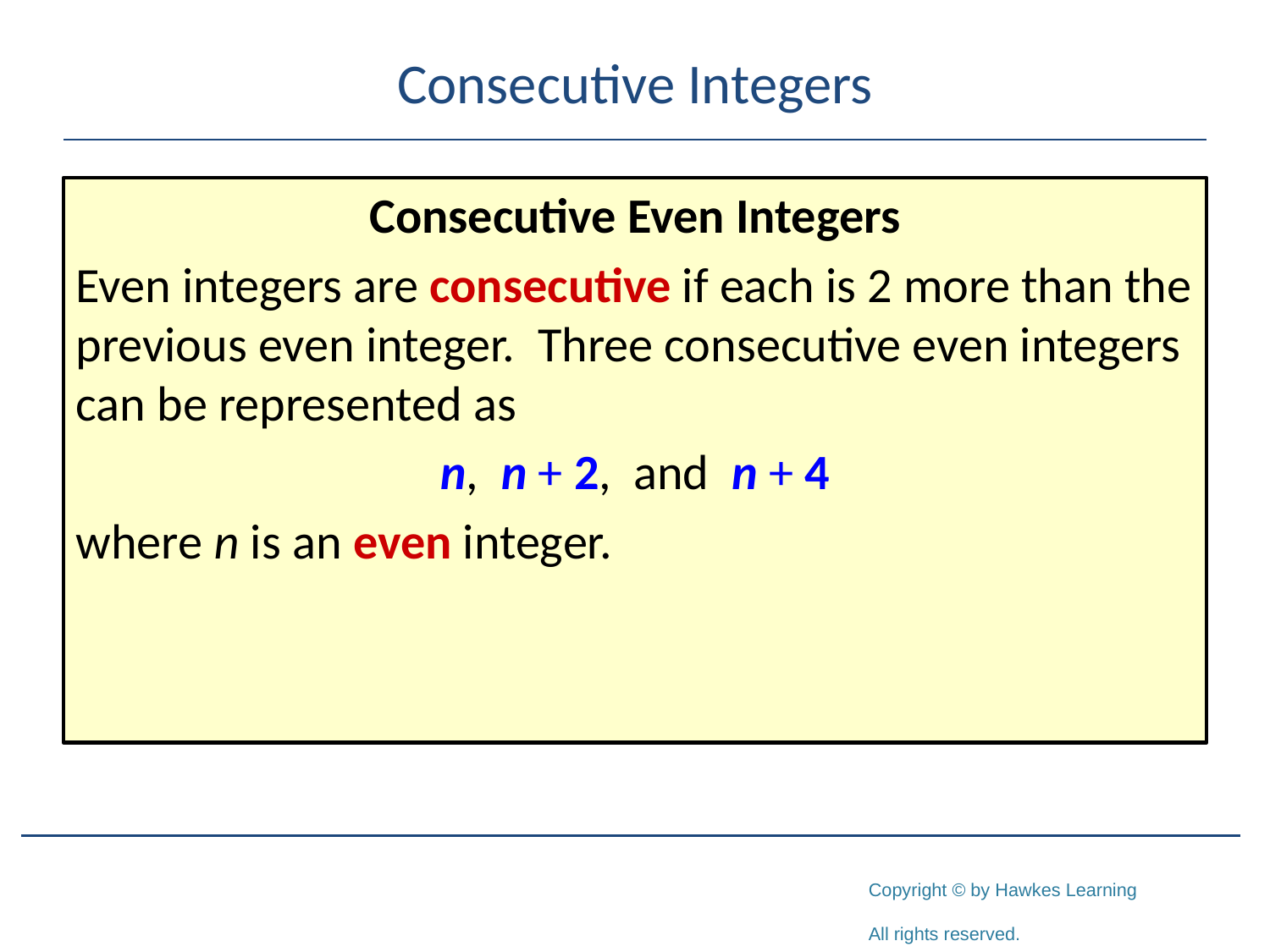

# Consecutive Integers
Consecutive Even Integers
Even integers are consecutive if each is 2 more than the previous even integer.  Three consecutive even integers can be represented as
n,  n + 2,  and  n + 4
where n is an even integer.